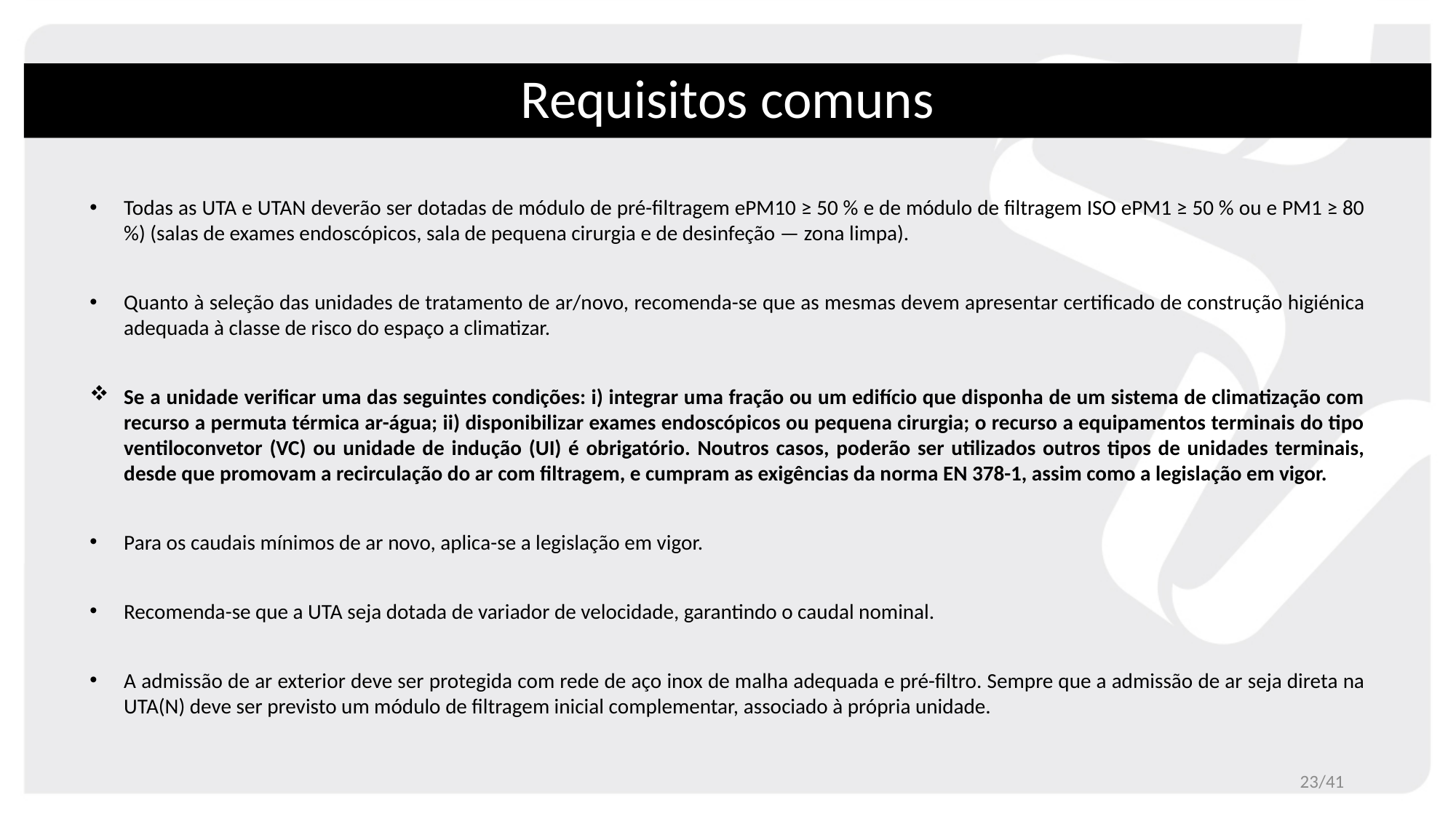

# Requisitos comuns
Todas as UTA e UTAN deverão ser dotadas de módulo de pré-filtragem ePM10 ≥ 50 % e de módulo de filtragem ISO ePM1 ≥ 50 % ou e PM1 ≥ 80 %) (salas de exames endoscópicos, sala de pequena cirurgia e de desinfeção — zona limpa).

Quanto à seleção das unidades de tratamento de ar/novo, recomenda-se que as mesmas devem apresentar certificado de construção higiénica adequada à classe de risco do espaço a climatizar.

Se a unidade verificar uma das seguintes condições: i) integrar uma fração ou um edifício que disponha de um sistema de climatização com recurso a permuta térmica ar-água; ii) disponibilizar exames endoscópicos ou pequena cirurgia; o recurso a equipamentos terminais do tipo ventiloconvetor (VC) ou unidade de indução (UI) é obrigatório. Noutros casos, poderão ser utilizados outros tipos de unidades terminais, desde que promovam a recirculação do ar com filtragem, e cumpram as exigências da norma EN 378-1, assim como a legislação em vigor.

Para os caudais mínimos de ar novo, aplica-se a legislação em vigor.

Recomenda-se que a UTA seja dotada de variador de velocidade, garantindo o caudal nominal.

A admissão de ar exterior deve ser protegida com rede de aço inox de malha adequada e pré-filtro. Sempre que a admissão de ar seja direta na UTA(N) deve ser previsto um módulo de filtragem inicial complementar, associado à própria unidade.
23/41